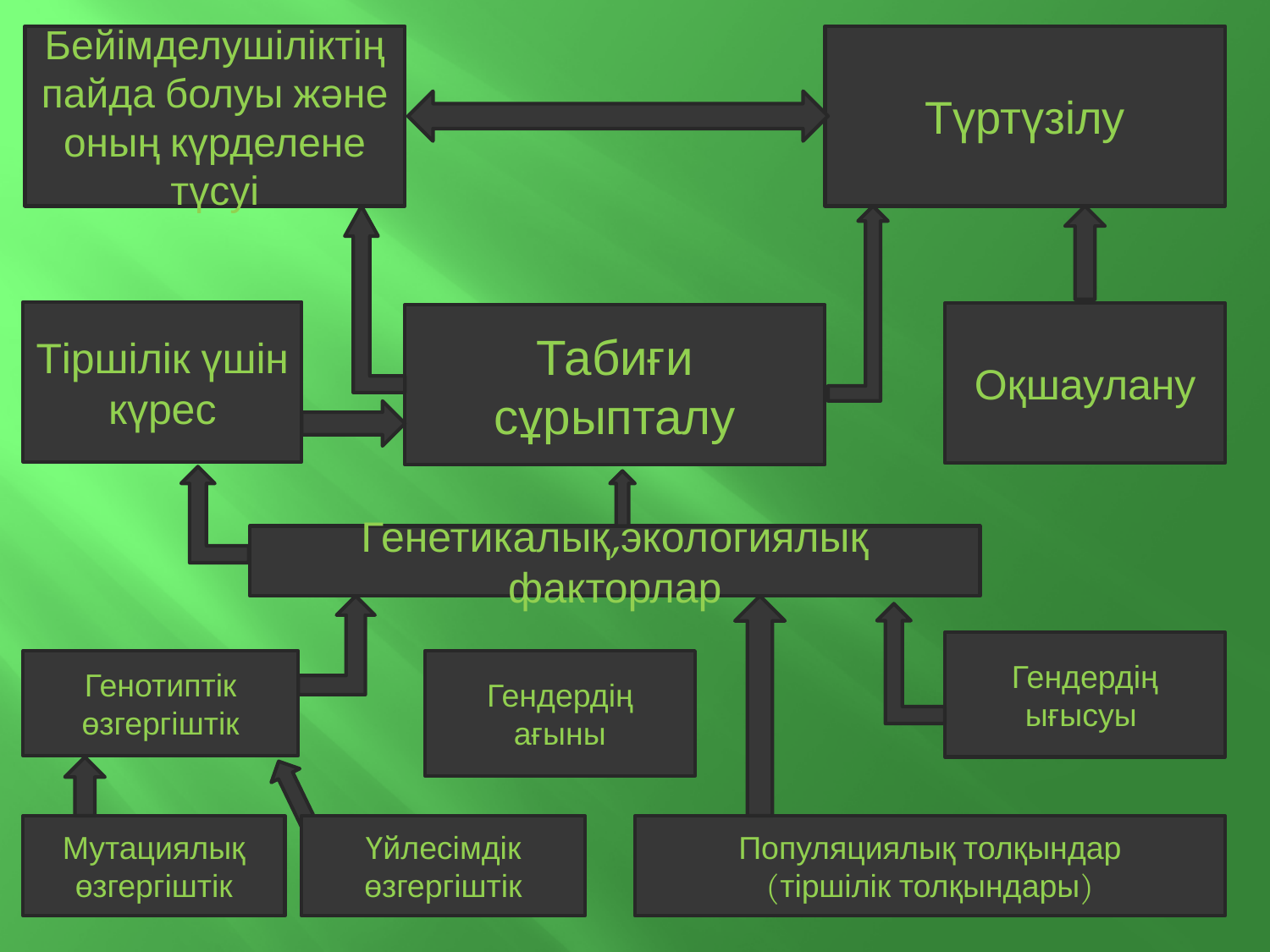

Бейімделушіліктің пайда болуы және оның күрделене түсуі
Түртүзілу

Тіршілік үшін күрес
Оқшаулану
Табиғи сұрыпталу

Генетикалық,экологиялық факторлар

Гендердің ығысуы
Генотиптік өзгергіштік
Гендердің ағыны

Мутациялық өзгергіштік
Үйлесімдік өзгергіштік
Популяциялық толқындар
(тіршілік толқындары)